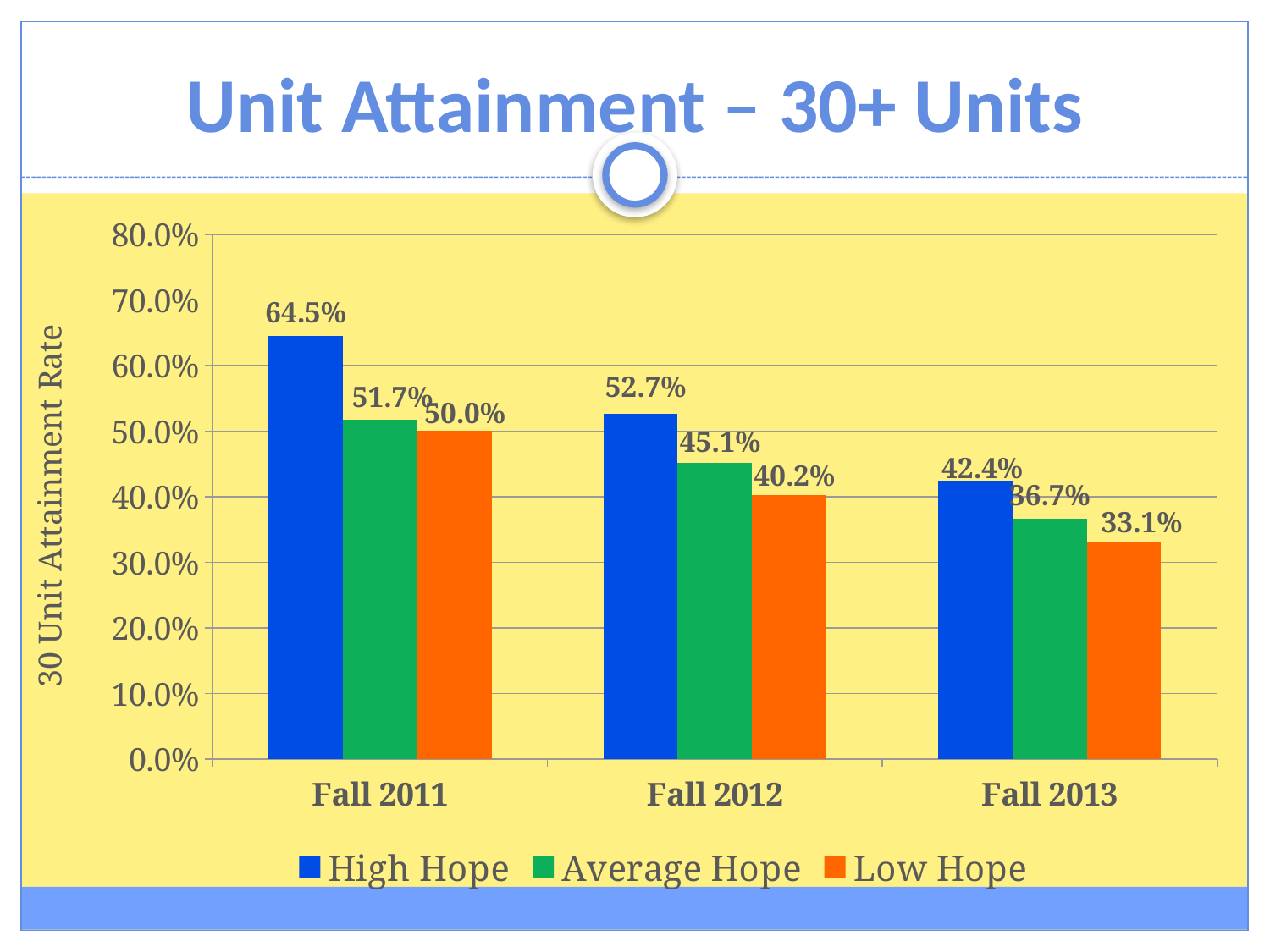

# Unit Attainment – 30+ Units

### Chart

| Category | High Hope | Average Hope | Low Hope |
|---|---|---|---|
| Fall 2011 | 0.645 | 0.517 | 0.5 |
| Fall 2012 | 0.527 | 0.451 | 0.402 |
| Fall 2013 | 0.424 | 0.367 | 0.331 |
30 Unit Attainment Rate